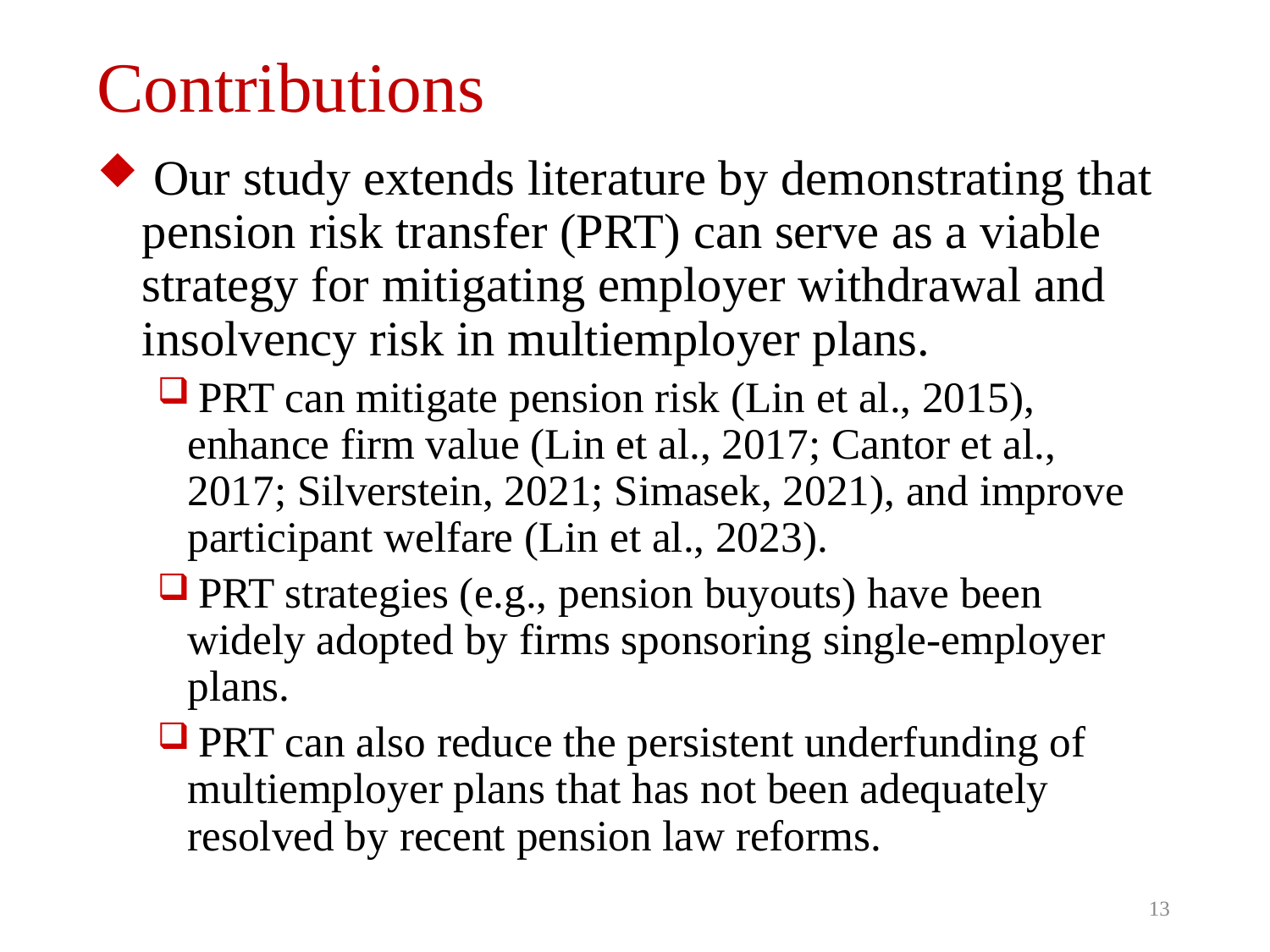

Contributions
 Our study extends literature by demonstrating that pension risk transfer (PRT) can serve as a viable strategy for mitigating employer withdrawal and insolvency risk in multiemployer plans.
 PRT can mitigate pension risk (Lin et al., 2015), enhance firm value (Lin et al., 2017; Cantor et al., 2017; Silverstein, 2021; Simasek, 2021), and improve participant welfare (Lin et al., 2023).
 PRT strategies (e.g., pension buyouts) have been widely adopted by firms sponsoring single-employer plans.
 PRT can also reduce the persistent underfunding of multiemployer plans that has not been adequately resolved by recent pension law reforms.

13